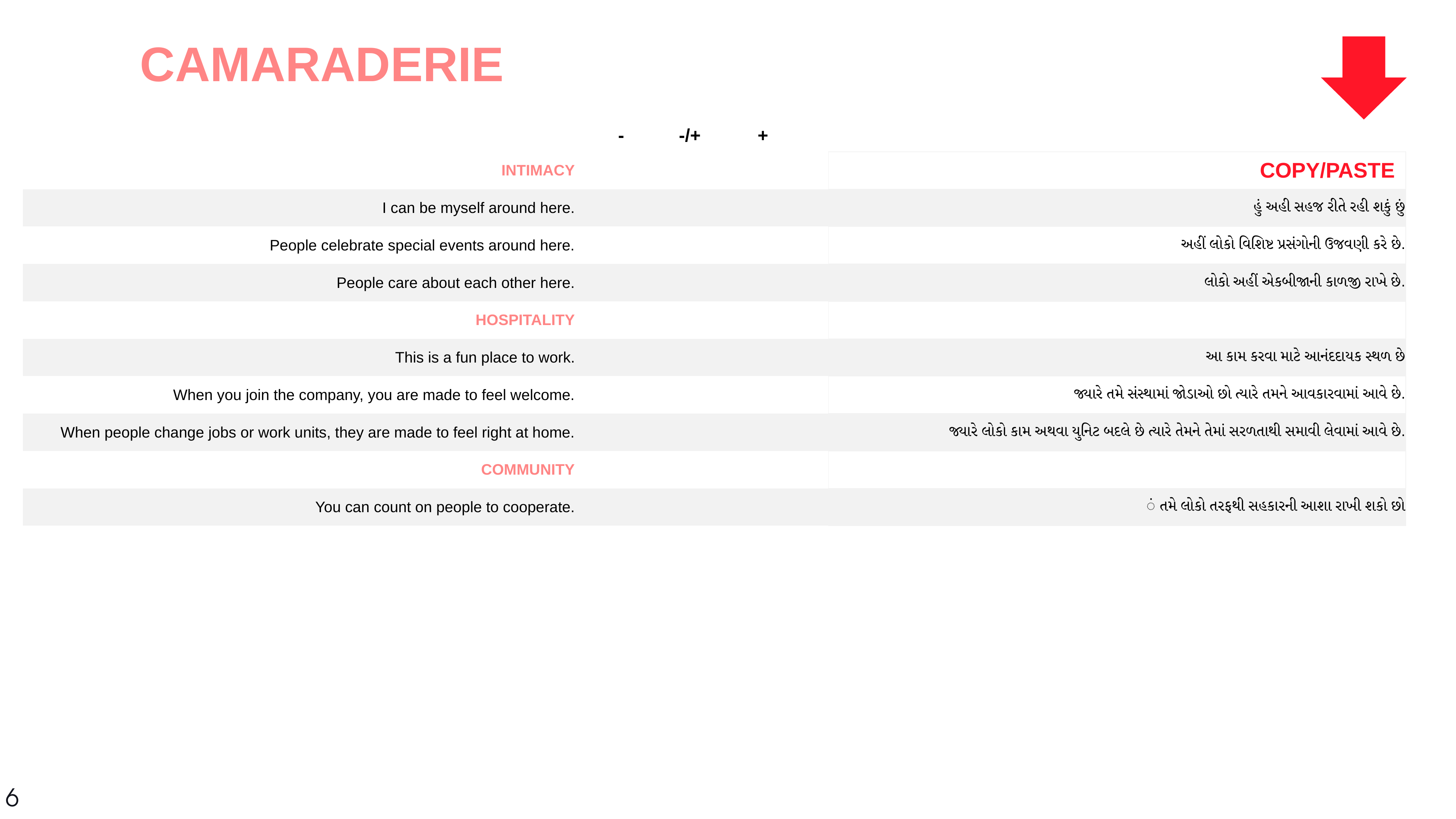

CAMARADERIE

|  | - | -/+ | + |  |  |
| --- | --- | --- | --- | --- | --- |
| INTIMACY |  |  |  |  | COPY/PASTE |
| I can be myself around here. |  |  |  |  | હું અહી સહજ રીતે રહી શકું છું |
| People celebrate special events around here. |  |  |  |  | અહીં લોકો વિશિષ્ટ પ્રસંગોની ઉજવણી કરે છે. |
| People care about each other here. |  |  |  |  | લોકો અહીં એકબીજાની કાળજી રાખે છે. |
| HOSPITALITY |  |  |  |  |  |
| This is a fun place to work. |  |  |  |  | આ કામ કરવા માટે આનંદદાયક સ્થળ છે |
| When you join the company, you are made to feel welcome. |  |  |  |  | જ્યારે તમે સંસ્થામાં જોડાઓ છો ત્યારે તમને આવકારવામાં આવે છે. |
| When people change jobs or work units, they are made to feel right at home. |  |  |  |  | જ્યારે લોકો કામ અથવા યુનિટ બદલે છે ત્યારે તેમને તેમાં સરળતાથી સમાવી લેવામાં આવે છે. |
| COMMUNITY |  |  |  |  |  |
| You can count on people to cooperate. |  |  |  |  | ં તમે લોકો તરફથી સહકારની આશા રાખી શકો છો |
6